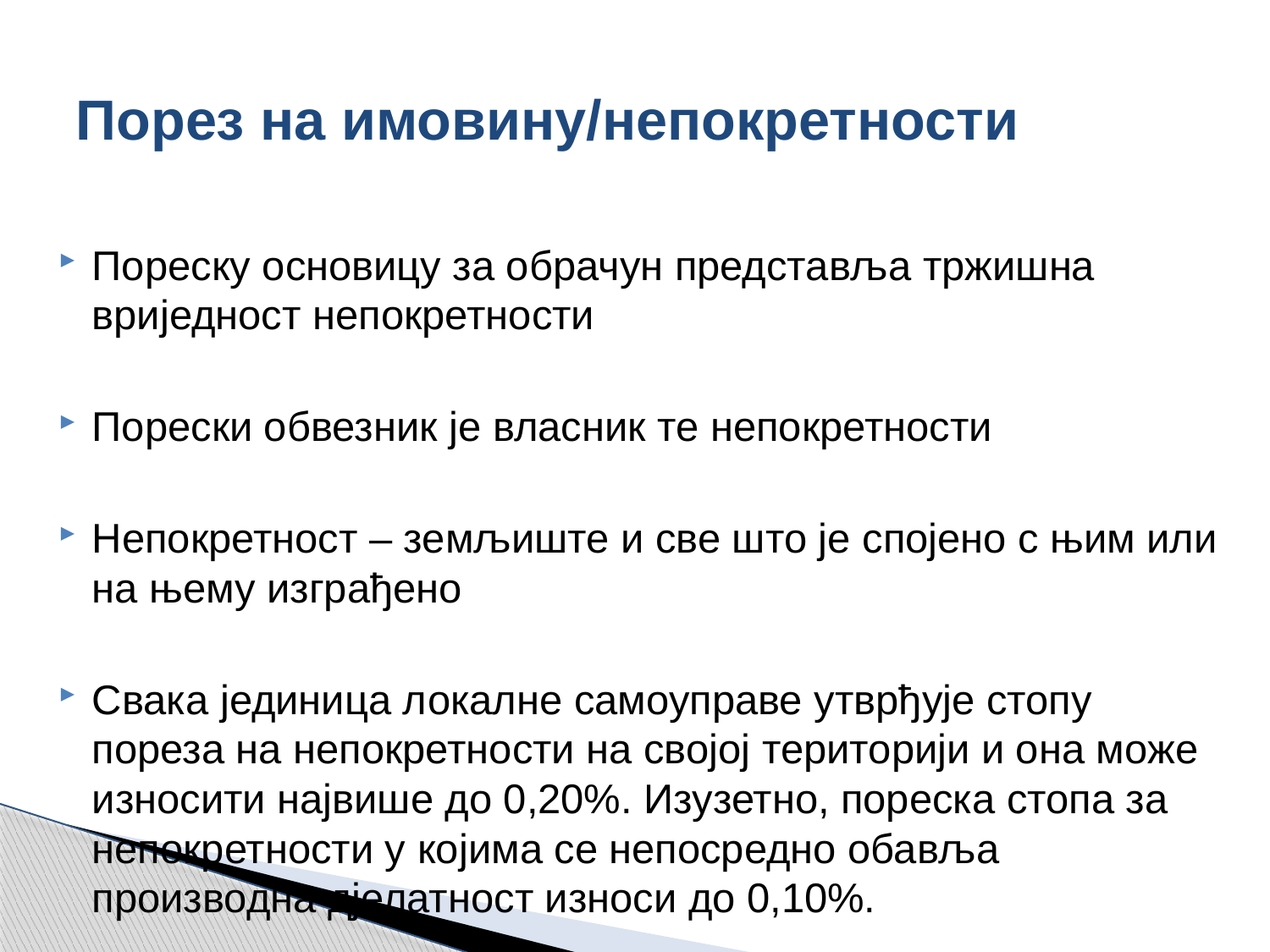

# Порез на имовину/непокретности
Пореску основицу за обрачун представља тржишна вриједност непокретности

Порески обвезник је власник те непокретности

Непокретност – земљиште и све што је спојено с њим или на њему изграђено

Свака јединица локалне самоуправе утврђује стопу пореза на непокретности на својој територији и она може износити највише до 0,20%. Изузетно, пореска стопа за непокретности у којима се непосредно обавља производна дјелатност износи до 0,10%.